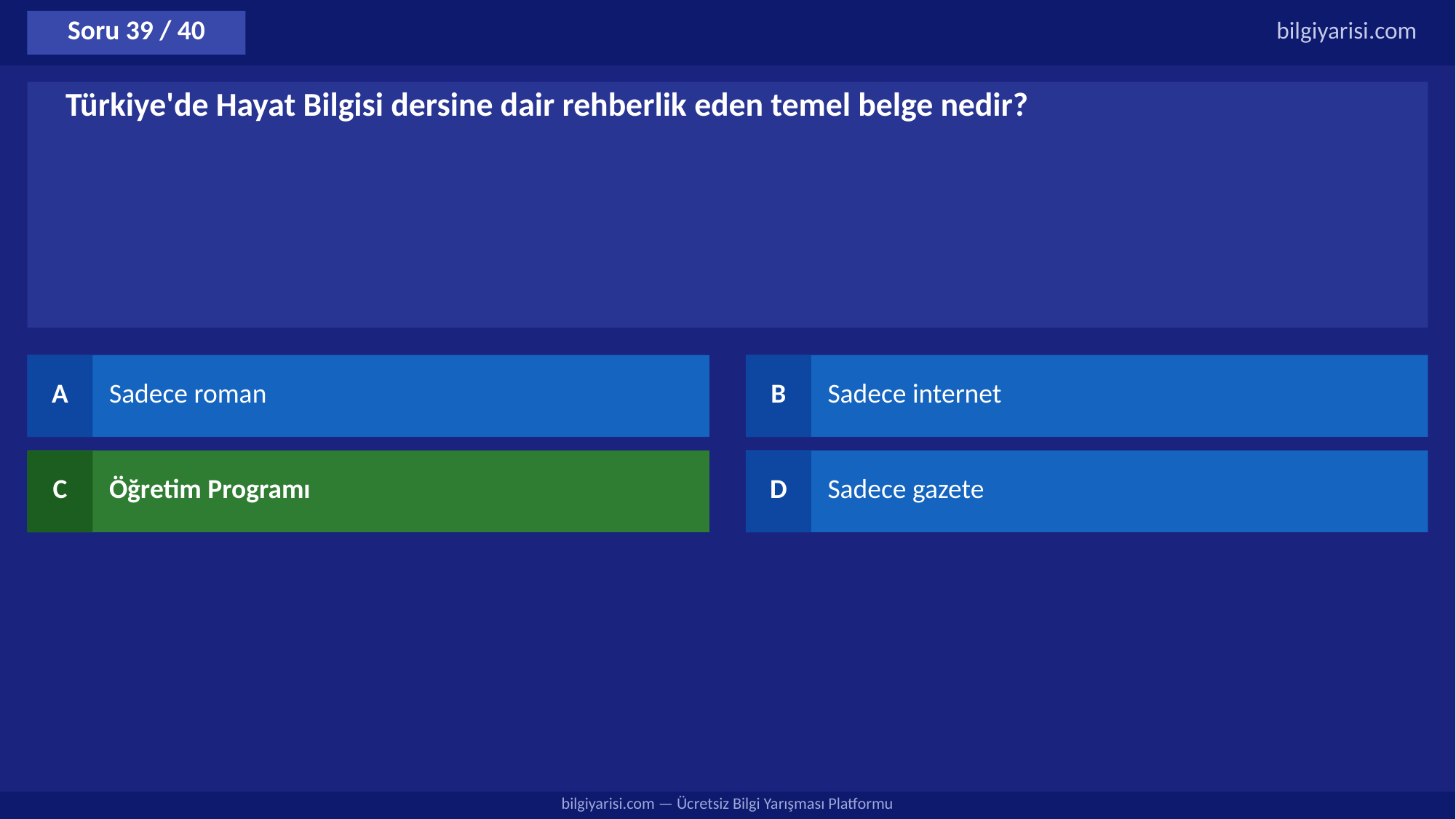

Soru 39 / 40
bilgiyarisi.com

Türkiye'de Hayat Bilgisi dersine dair rehberlik eden temel belge nedir?

A
Sadece roman

B
Sadece internet

C
Öğretim Programı

D
Sadece gazete
bilgiyarisi.com — Ücretsiz Bilgi Yarışması Platformu